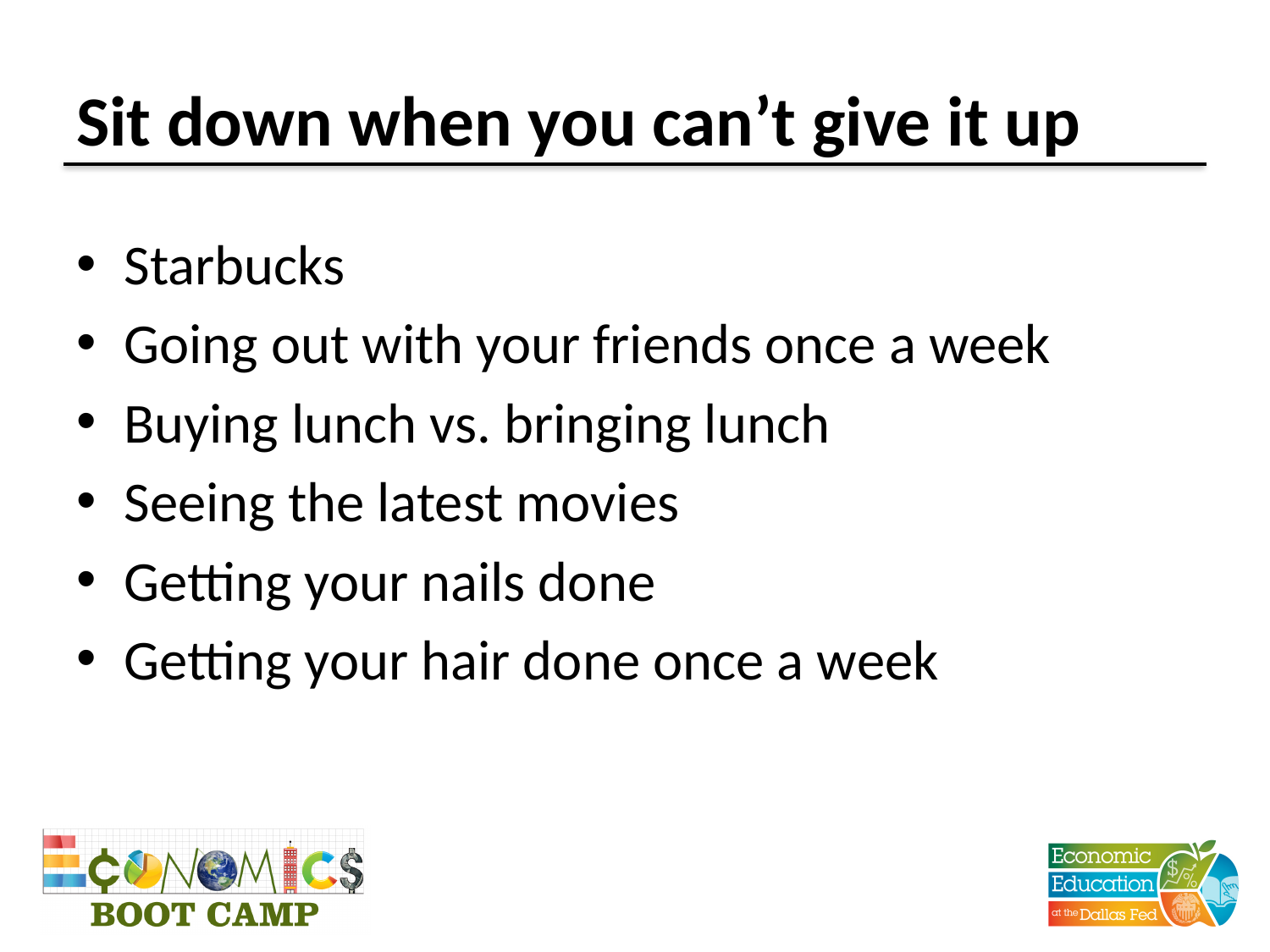

# Sit down when you can’t give it up
Starbucks
Going out with your friends once a week
Buying lunch vs. bringing lunch
Seeing the latest movies
Getting your nails done
Getting your hair done once a week